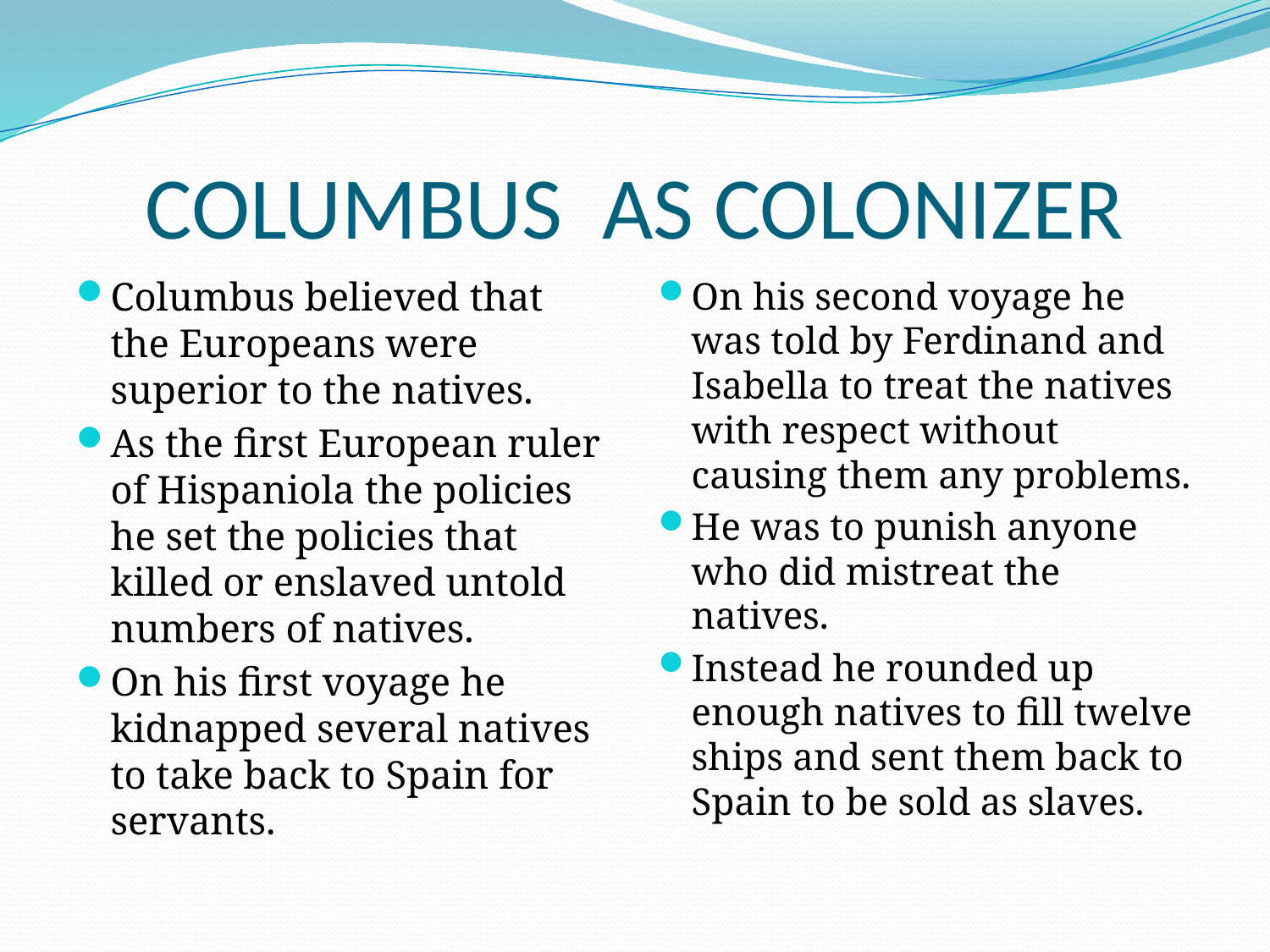

# COLUMBUS  AS COLONIZER
Columbus believed that the Europeans were superior to the natives.
As the first European ruler of Hispaniola the policies he set the policies that killed or enslaved untold numbers of natives.
On his first voyage he kidnapped several natives to take back to Spain for servants.

On his second voyage he was told by Ferdinand and Isabella to treat the natives with respect without causing them any problems.
He was to punish anyone who did mistreat the natives.
Instead he rounded up enough natives to fill twelve ships and sent them back to Spain to be sold as slaves.